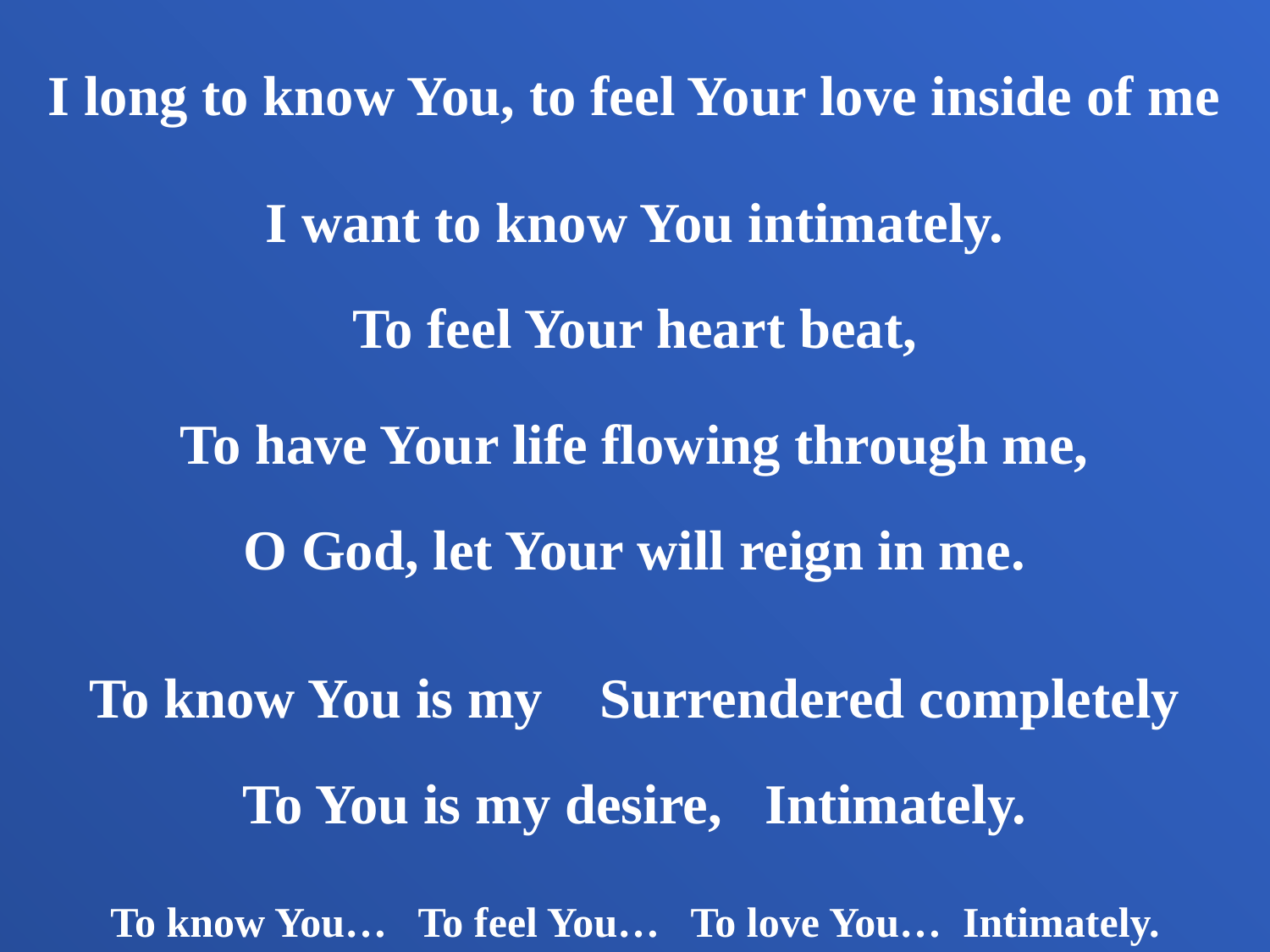

I long to know You, to feel Your love inside of me
I want to know You intimately.
To feel Your heart beat,
To have Your life flowing through me,
O God, let Your will reign in me.
To know You is my    Surrendered completely
To You is my desire,   Intimately.
To know You…   To feel You…   To love You…  Intimately.